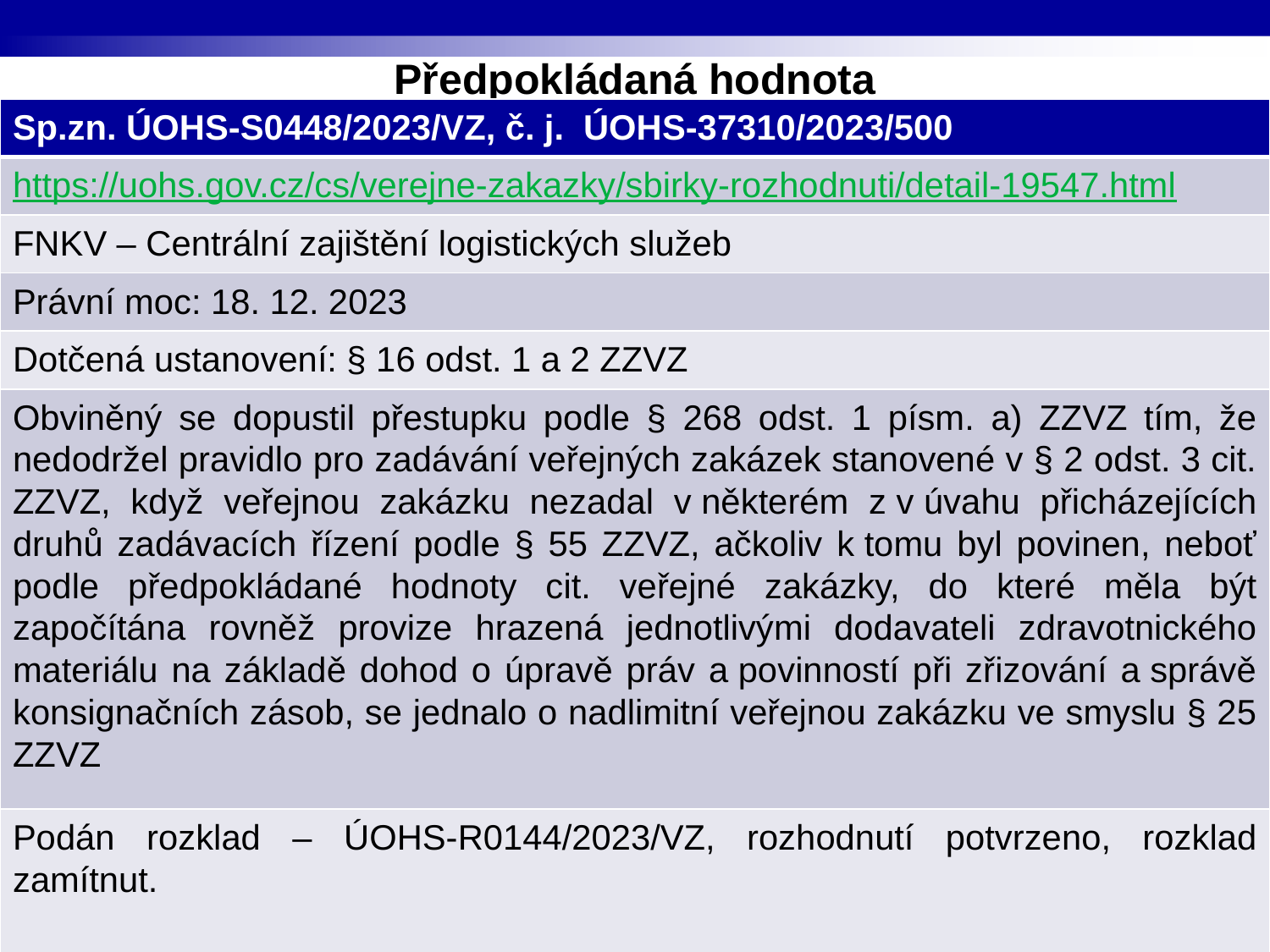

# Předpokládaná hodnota
| Sp.zn. ÚOHS-S0448/2023/VZ, č. j.  ÚOHS-37310/2023/500 |
| --- |
| https://uohs.gov.cz/cs/verejne-zakazky/sbirky-rozhodnuti/detail-19547.html |
| FNKV – Centrální zajištění logistických služeb |
| Právní moc: 18. 12. 2023 |
| Dotčená ustanovení: § 16 odst. 1 a 2 ZZVZ |
| Obviněný se dopustil přestupku podle § 268 odst. 1 písm. a) ZZVZ tím, že nedodržel pravidlo pro zadávání veřejných zakázek stanovené v § 2 odst. 3 cit. ZZVZ, když veřejnou zakázku nezadal v některém z v úvahu přicházejících druhů zadávacích řízení podle § 55 ZZVZ, ačkoliv k tomu byl povinen, neboť podle předpokládané hodnoty cit. veřejné zakázky, do které měla být započítána rovněž provize hrazená jednotlivými dodavateli zdravotnického materiálu na základě dohod o úpravě práv a povinností při zřizování a správě konsignačních zásob, se jednalo o nadlimitní veřejnou zakázku ve smyslu § 25 ZZVZ |
| Podán rozklad – ÚOHS-R0144/2023/VZ, rozhodnutí potvrzeno, rozklad zamítnut. |